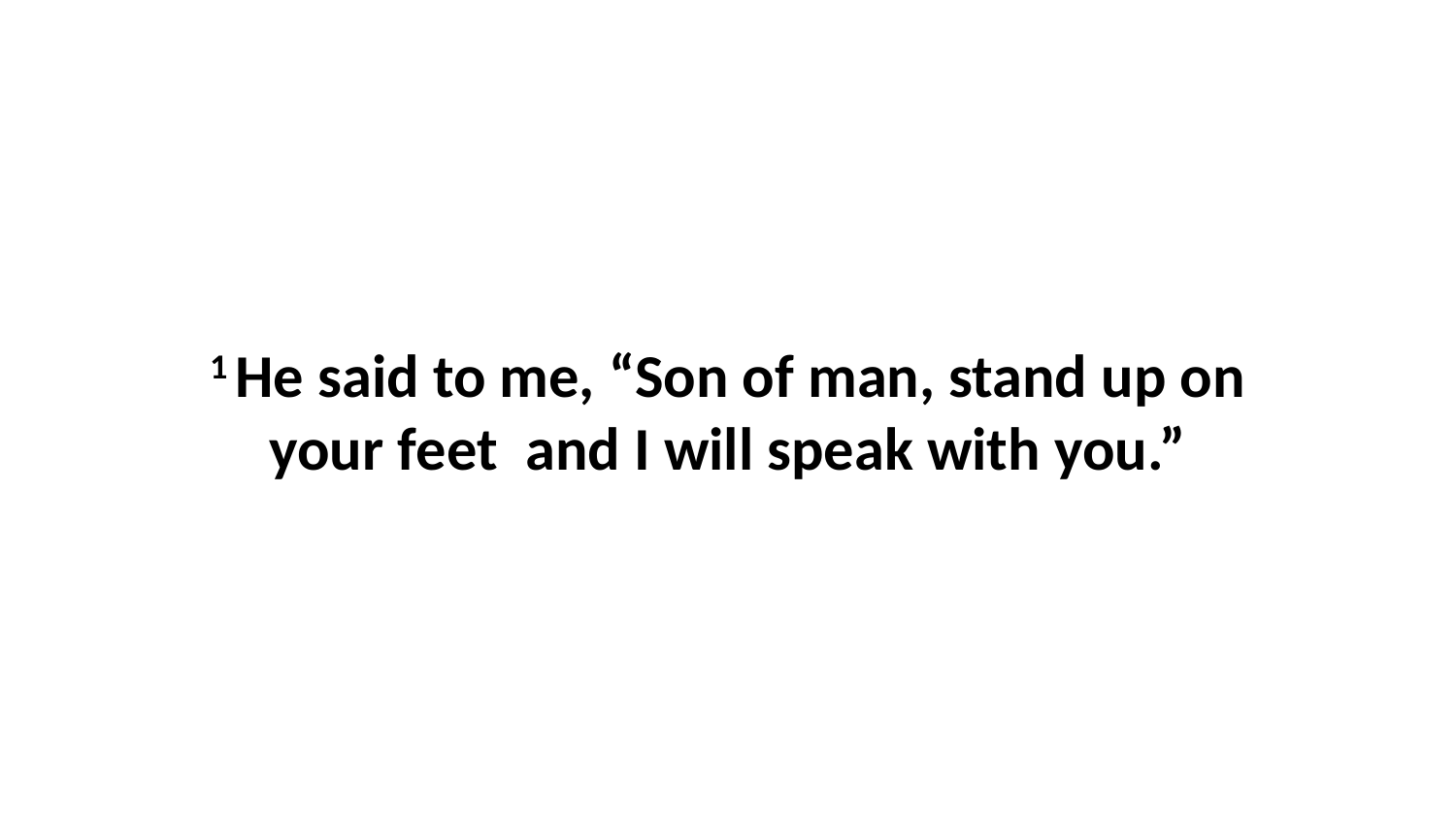

1 He said to me, “Son of man, stand up on your feet  and I will speak with you.”